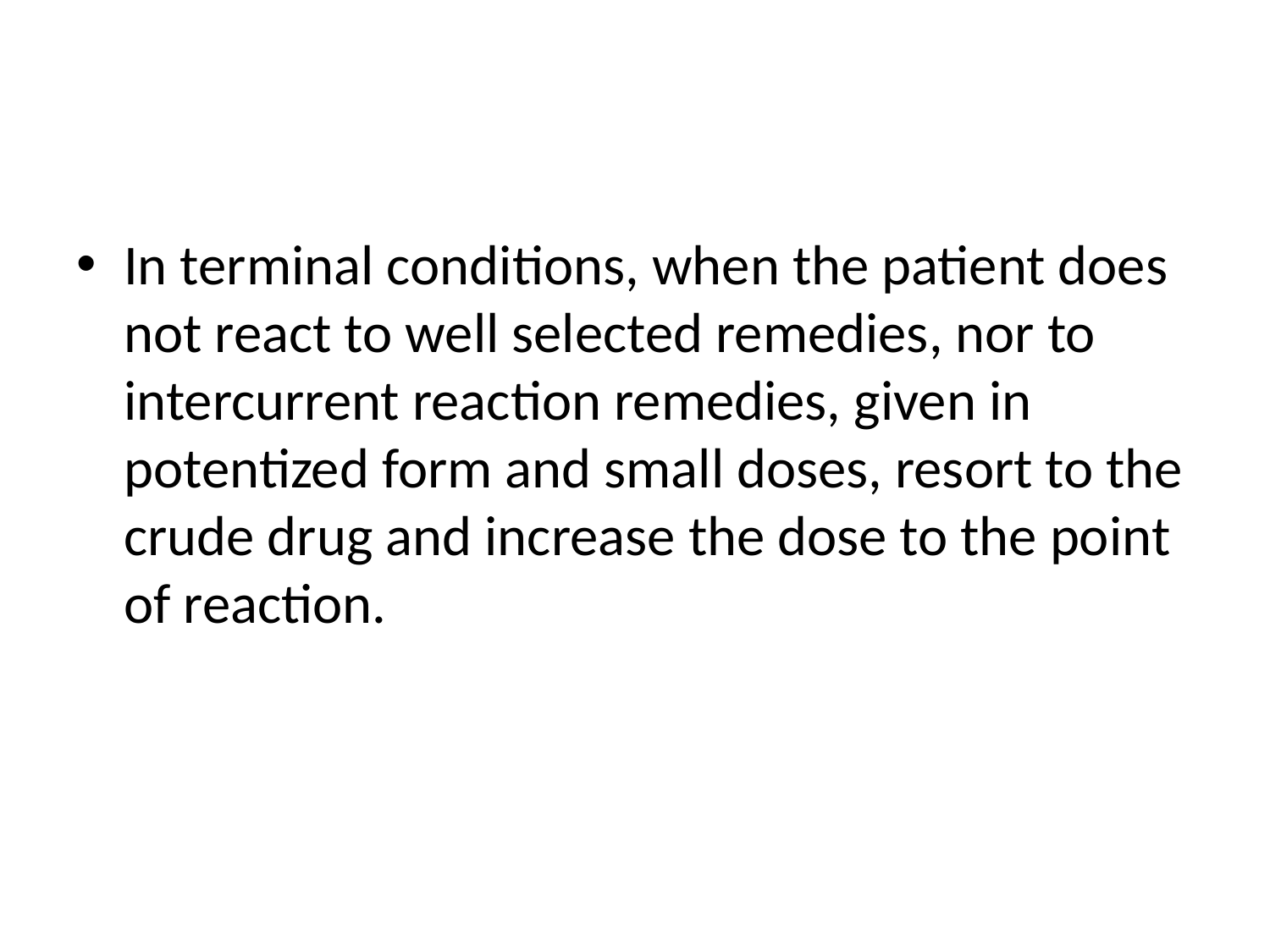

#
In terminal conditions, when the patient does not react to well selected remedies, nor to intercurrent reaction remedies, given in potentized form and small doses, resort to the crude drug and increase the dose to the point of reaction.